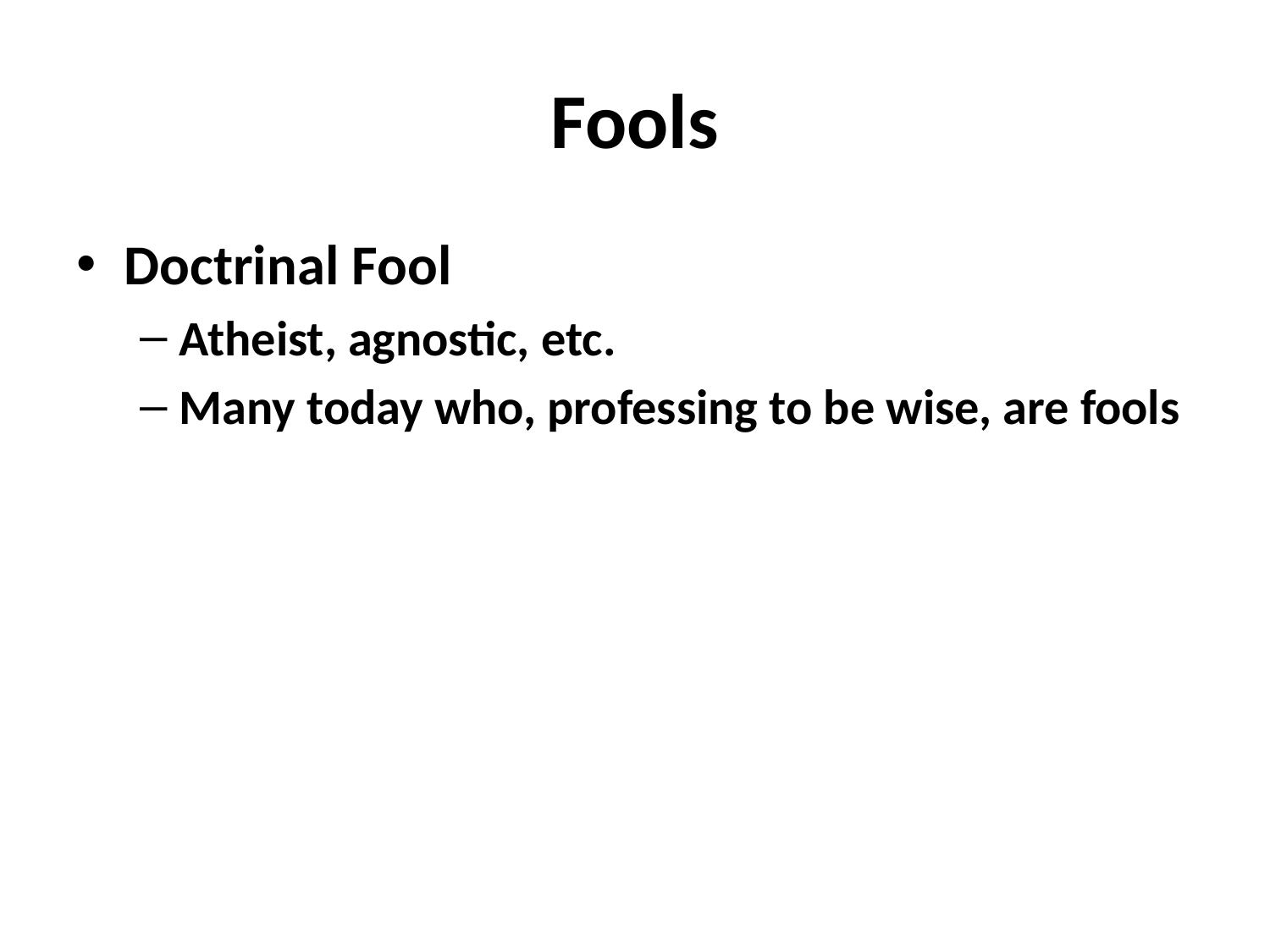

# Fools
Doctrinal Fool
Atheist, agnostic, etc.
Many today who, professing to be wise, are fools